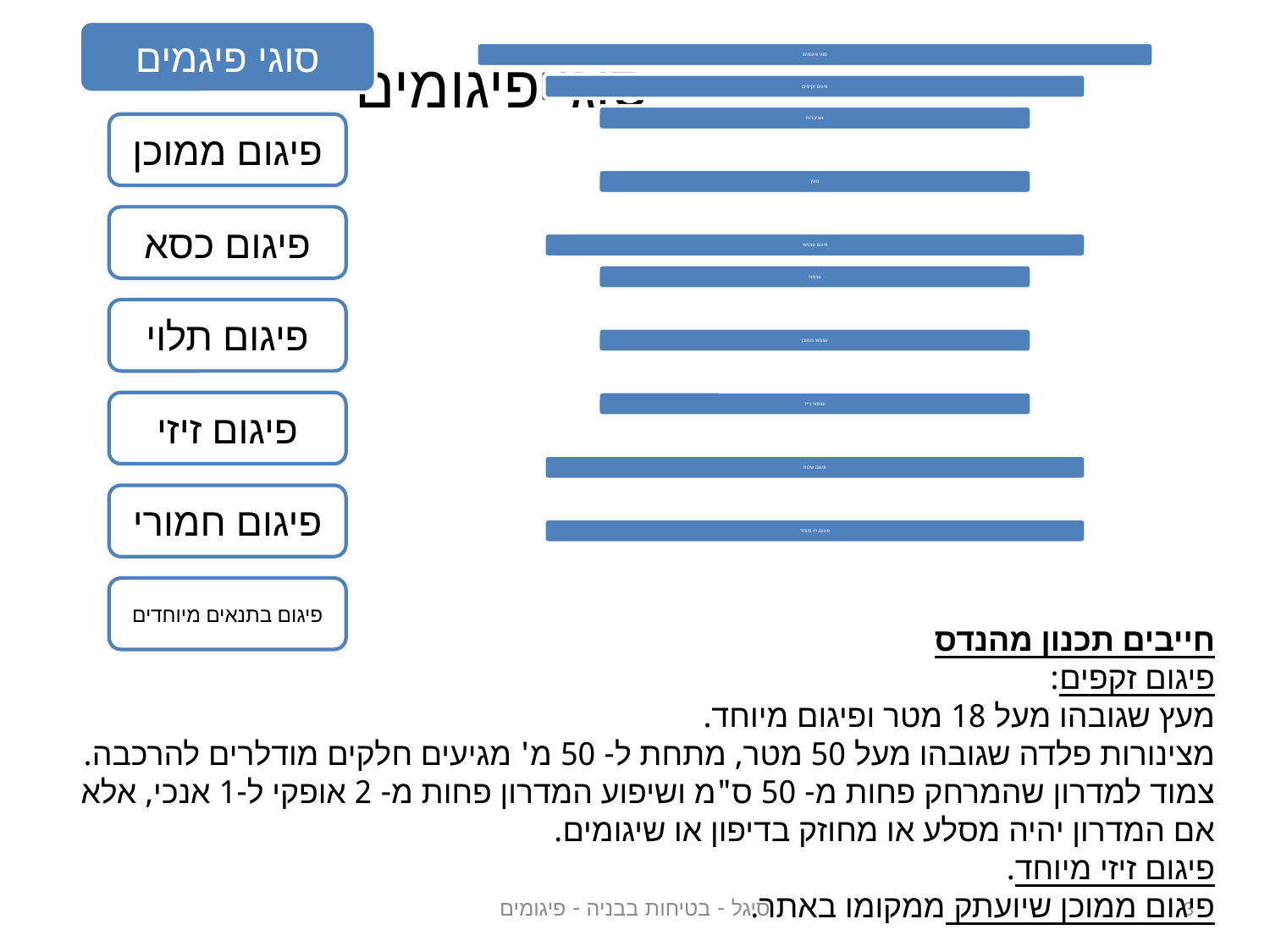

סוגי פיגמים
פיגום ממוכן
פיגום כסא
פיגום תלוי
פיגום זיזי
פיגום חמורי
פיגום בתנאים מיוחדים
# סוגי פיגומים
סוגי פיגומים
פיגום זקיפים
מצינורות
מעץ
פיגום עצמאי
עצמאי
עצמאי ממוכן
עצמאי נייד
פיגום שלוח
פיגום זיז מיוחד
חייבים תכנון מהנדס
פיגום זקפים:
מעץ שגובהו מעל 18 מטר ופיגום מיוחד.
מצינורות פלדה שגובהו מעל 50 מטר, מתחת ל- 50 מ' מגיעים חלקים מודלרים להרכבה.
צמוד למדרון שהמרחק פחות מ- 50 ס"מ ושיפוע המדרון פחות מ- 2 אופקי ל-1 אנכי, אלא אם המדרון יהיה מסלע או מחוזק בדיפון או שיגומים.
פיגום זיזי מיוחד.
פיגום ממוכן שיועתק ממקומו באתר.
סיגל - בטיחות בבניה - פיגומים
3